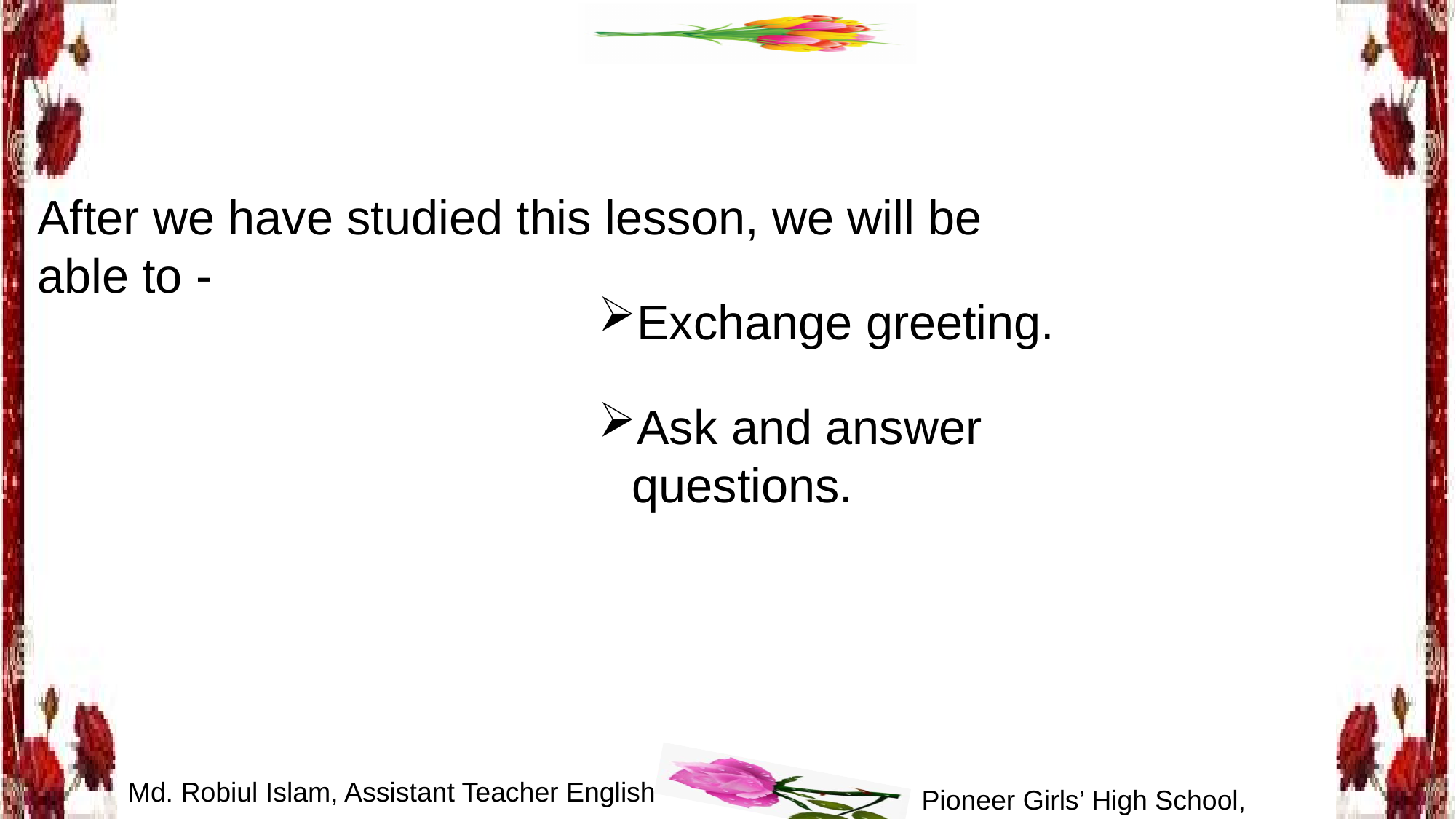

After we have studied this lesson, we will be able to -
Exchange greeting.
Ask and answer questions.